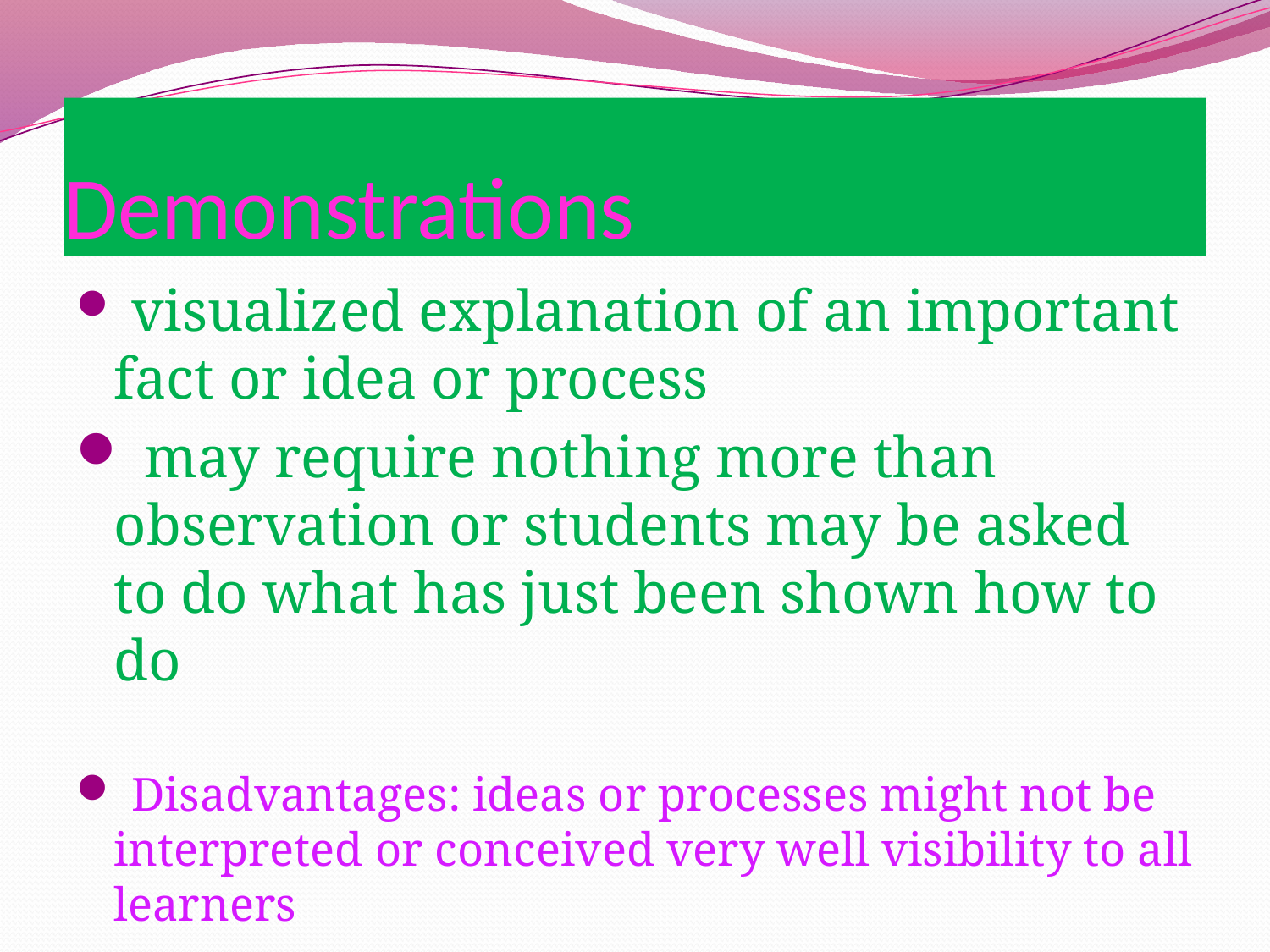

# Demonstrations
 visualized explanation of an important fact or idea or process
 may require nothing more than observation or students may be asked to do what has just been shown how to do

 Disadvantages: ideas or processes might not be interpreted or conceived very well visibility to all learners